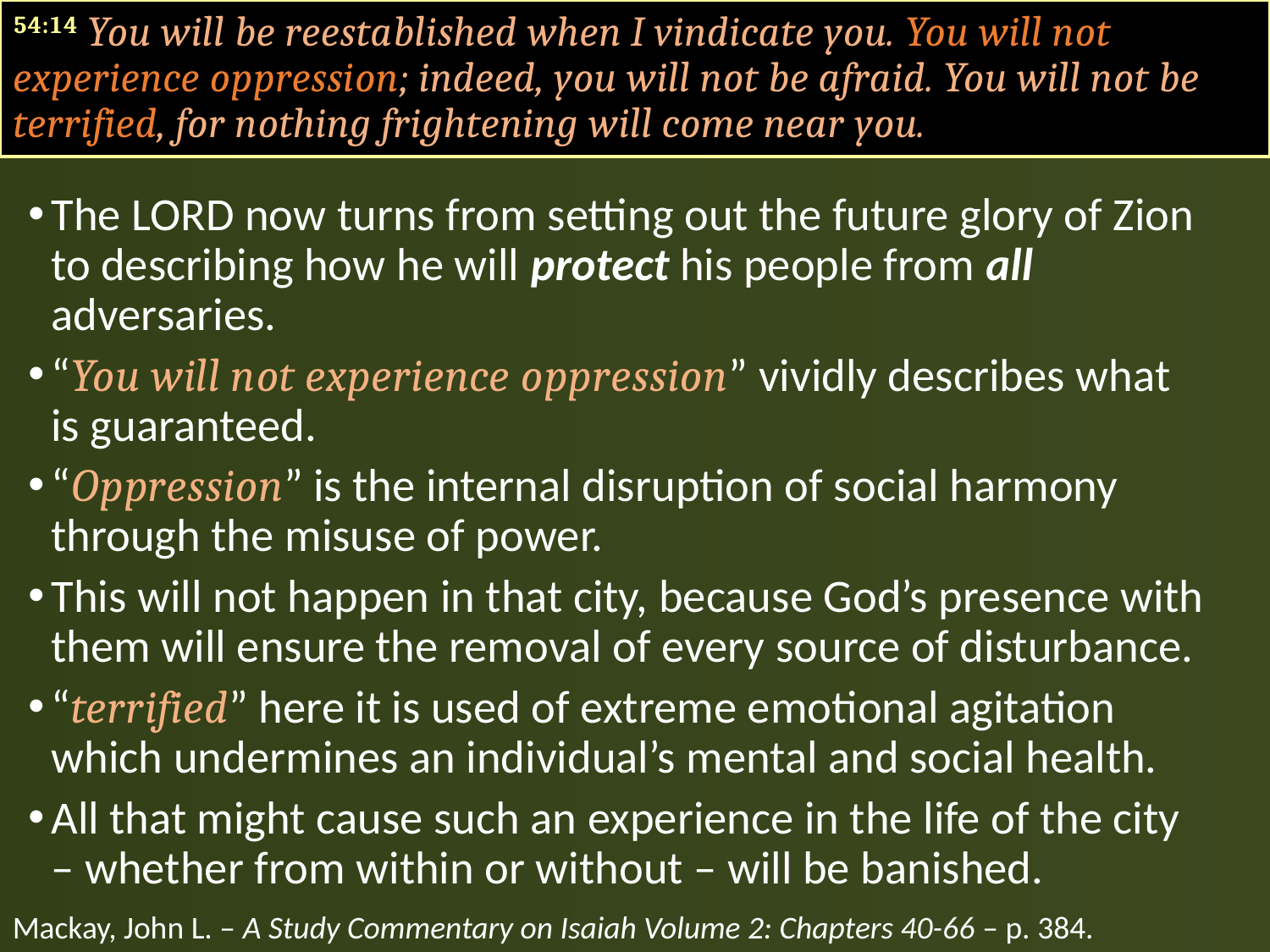

54:14 You will be reestablished when I vindicate you. You will not experience oppression; indeed, you will not be afraid. You will not be terrified, for nothing frightening will come near you.
The LORD now turns from setting out the future glory of Zion to describing how he will protect his people from all adversaries.
“You will not experience oppression” vividly describes what is guaranteed.
“Oppression” is the internal disruption of social harmony through the misuse of power.
This will not happen in that city, because God’s presence with them will ensure the removal of every source of disturbance.
“terrified” here it is used of extreme emotional agitation which undermines an individual’s mental and social health.
All that might cause such an experience in the life of the city – whether from within or without – will be banished.
Mackay, John L. – A Study Commentary on Isaiah Volume 2: Chapters 40-66 – p. 384.